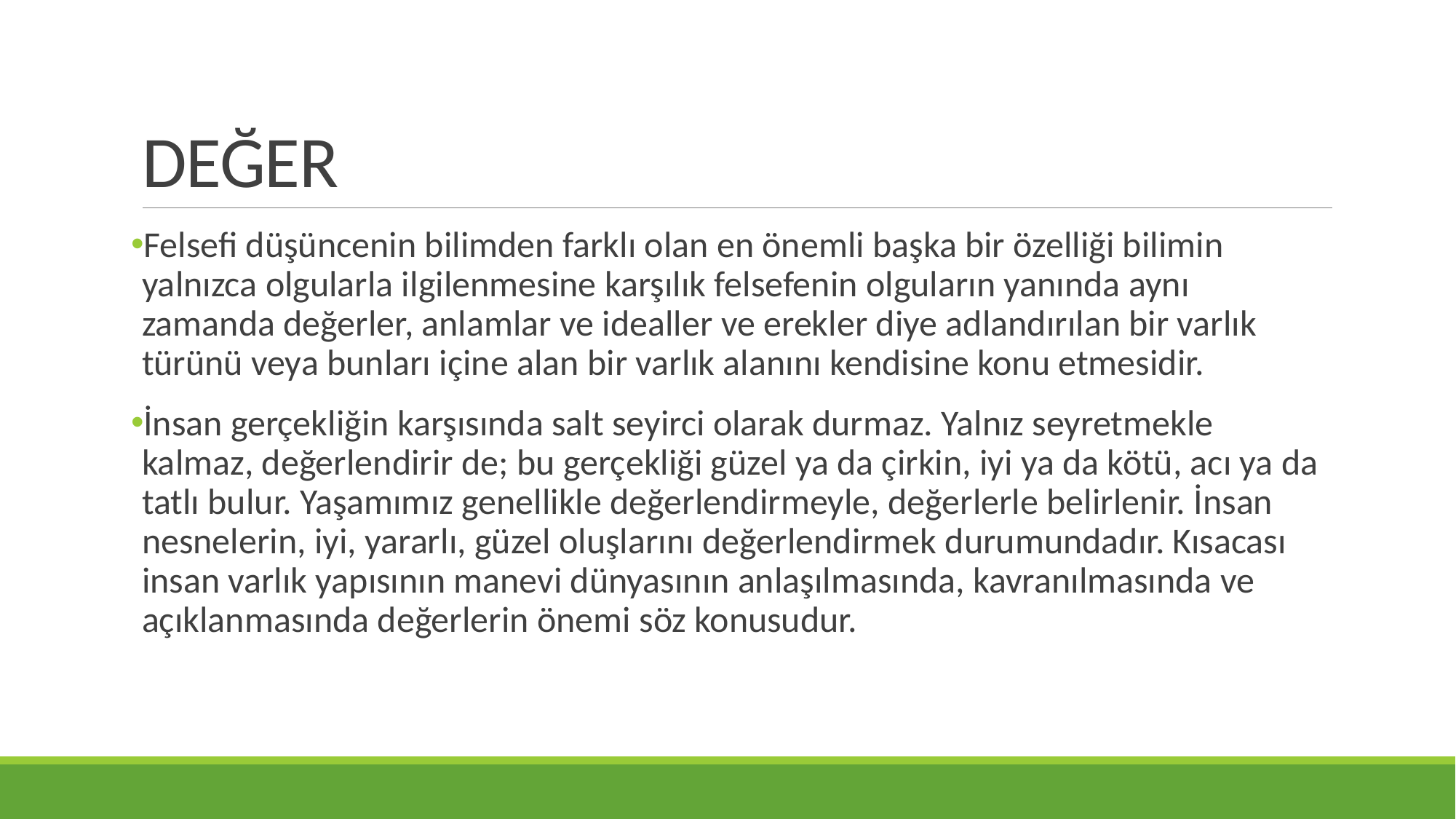

# DEĞER
Felsefi düşüncenin bilimden farklı olan en önemli başka bir özelliği bilimin yalnızca olgularla ilgilenmesine karşılık felsefenin olguların yanında aynı zamanda değerler, anlamlar ve idealler ve erekler diye adlandırılan bir varlık türünü veya bunları içine alan bir varlık alanını kendisine konu etmesidir.
İnsan gerçekliğin karşısında salt seyirci olarak durmaz. Yalnız seyretmekle kalmaz, değerlendirir de; bu gerçekliği güzel ya da çirkin, iyi ya da kötü, acı ya da tatlı bulur. Yaşamımız genellikle değerlendirmeyle, değerlerle belirlenir. İnsan nesnelerin, iyi, yararlı, güzel oluşlarını değerlendirmek durumundadır. Kısacası insan varlık yapısının manevi dünyasının anlaşılmasında, kavranılmasında ve açıklanmasında değerlerin önemi söz konusudur.